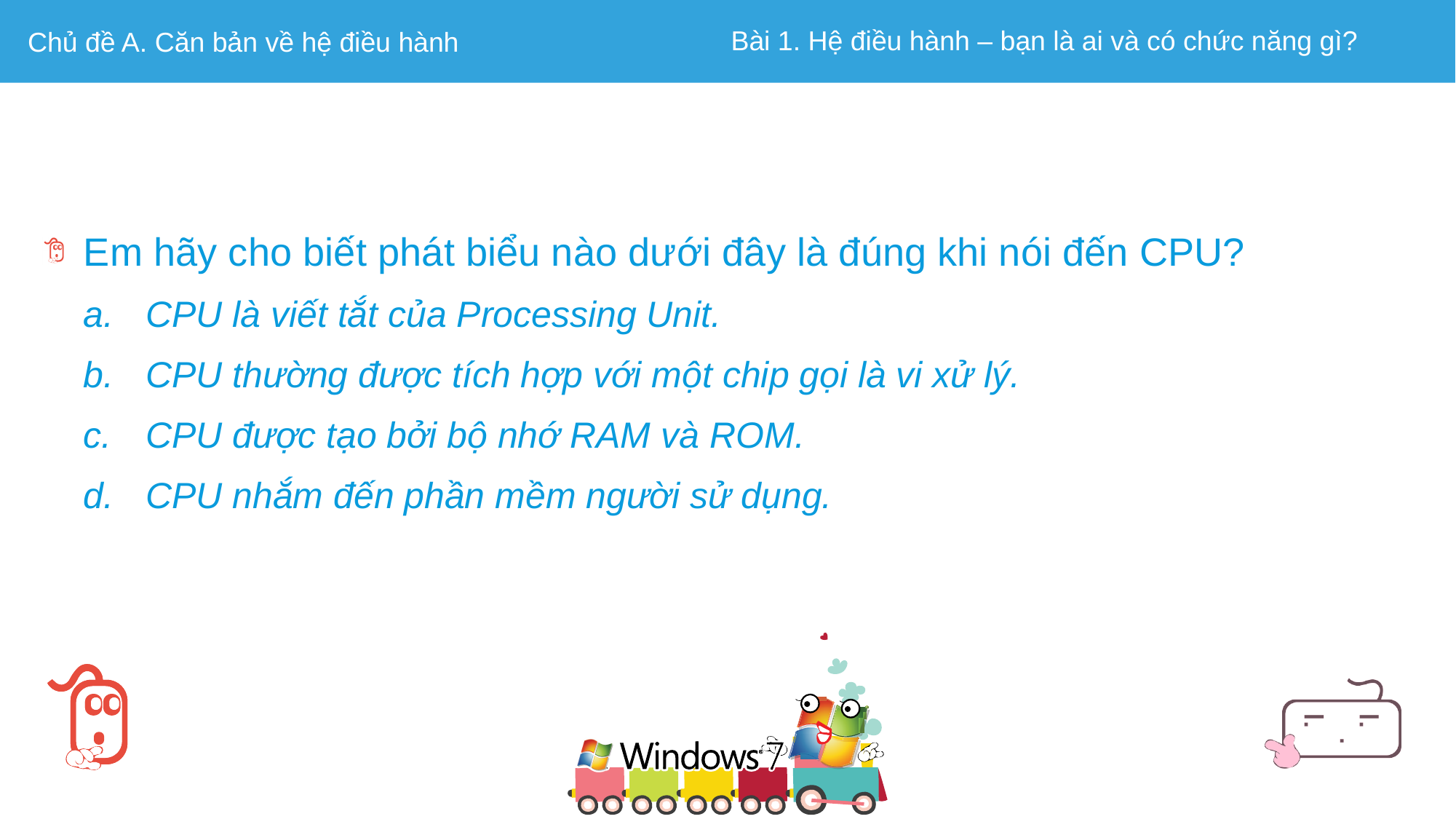

Em hãy cho biết phát biểu nào dưới đây là đúng khi nói đến CPU?
CPU là viết tắt của Processing Unit.
CPU thường được tích hợp với một chip gọi là vi xử lý.
CPU được tạo bởi bộ nhớ RAM và ROM.
CPU nhắm đến phần mềm người sử dụng.